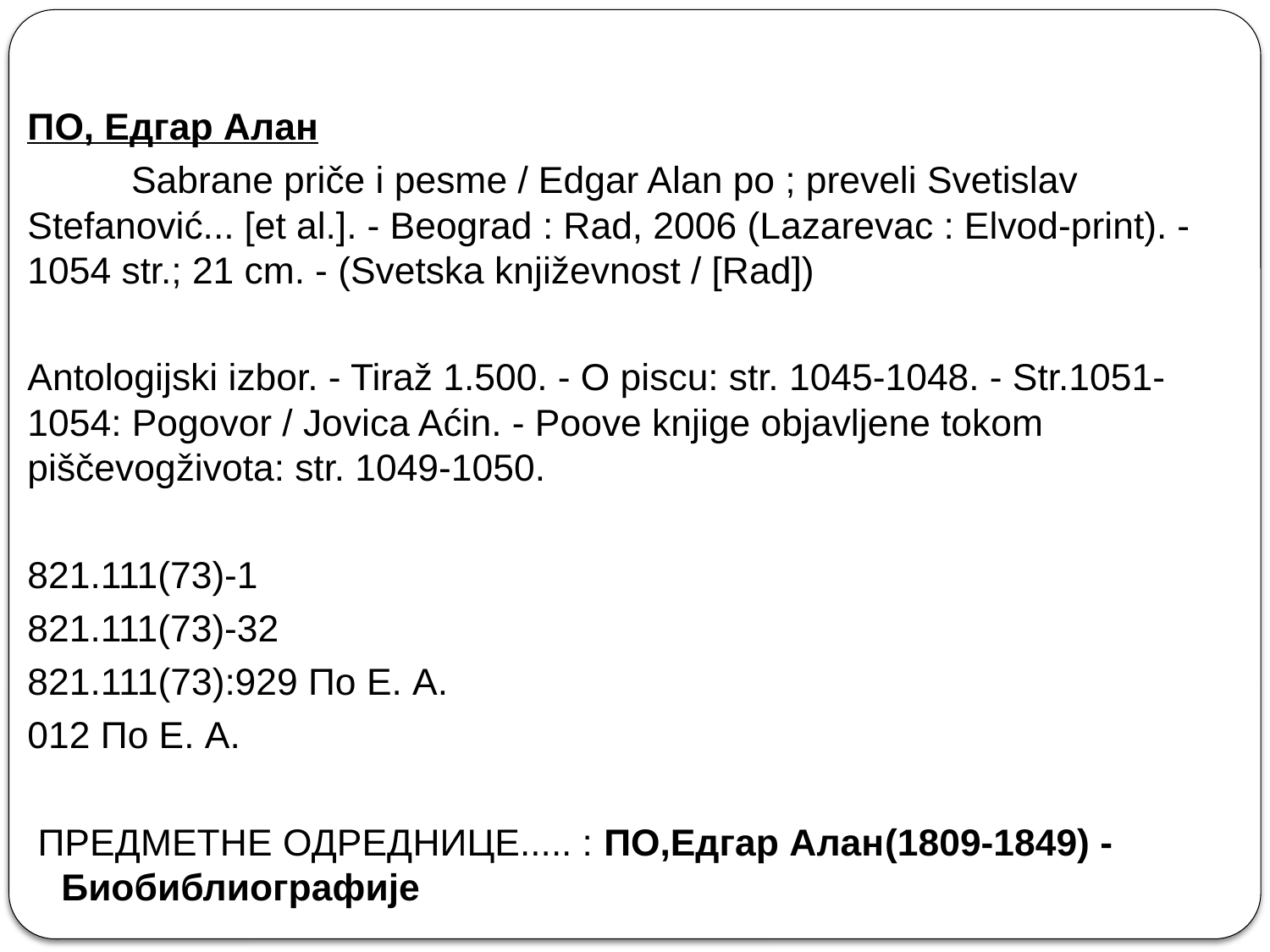

ПО, Едгар Алан
          Sabrane priče i pesme / Edgar Alan po ; preveli Svetislav Stefanović... [et al.]. - Beograd : Rad, 2006 (Lazarevac : Elvod-print). - 1054 str.; 21 cm. - (Svetska književnost / [Rad])

Antologijski izbor. - Tiraž 1.500. - O piscu: str. 1045-1048. - Str.1051-1054: Pogovor / Jovica Aćin. - Poove knjige objavljene tokom piščevogživota: str. 1049-1050.

821.111(73)-1
821.111(73)-32
821.111(73):929 По Е. А.
012 По Е. А.

 ПРЕДМЕТНЕ ОДРЕДНИЦЕ..... : ПО,Едгар Алан(1809-1849) -Биобиблиографије